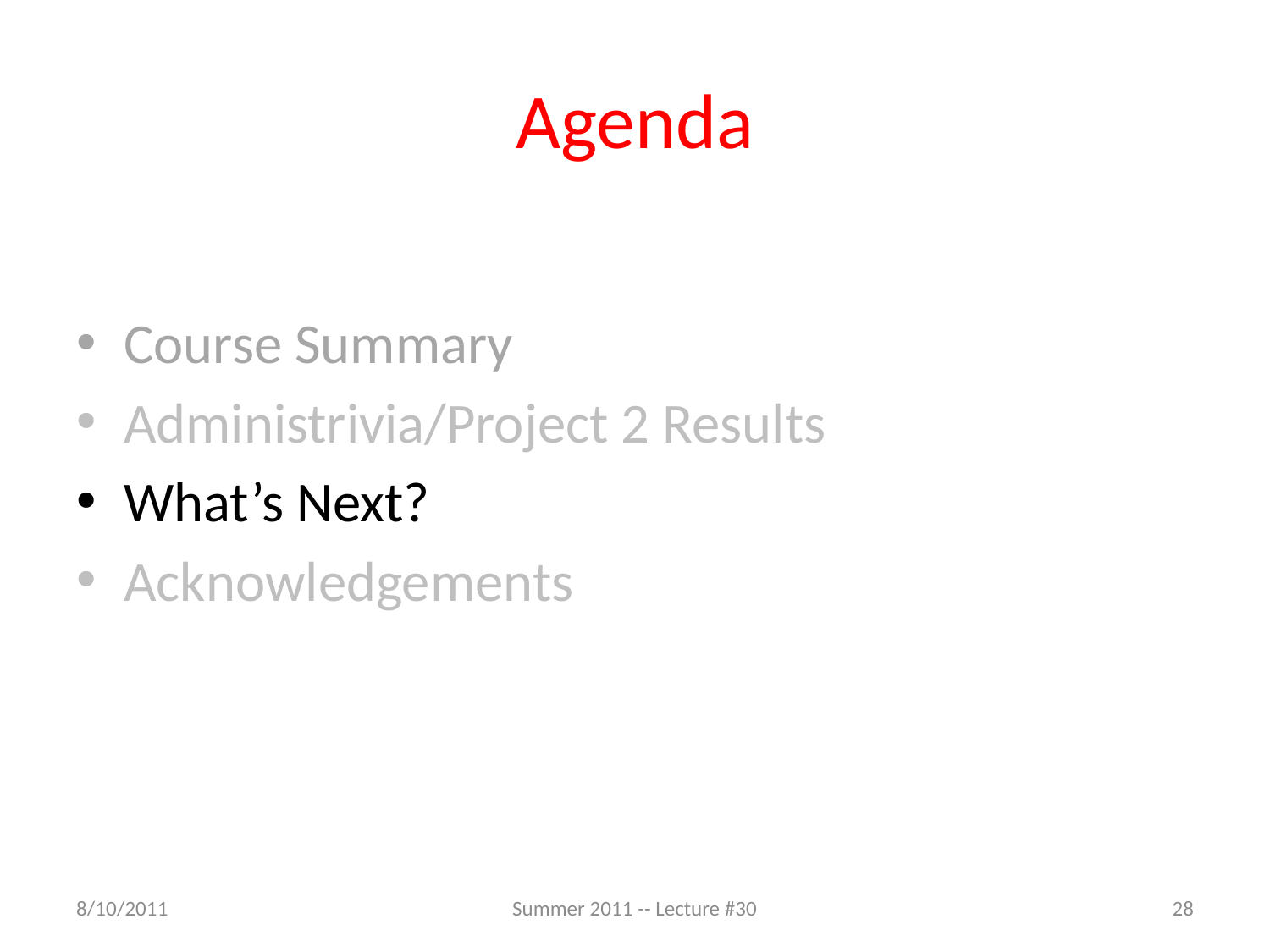

# Agenda

Course Summary
Administrivia/Project 2 Results
What’s Next?
Acknowledgements
8/10/2011
Summer 2011 -- Lecture #30
28